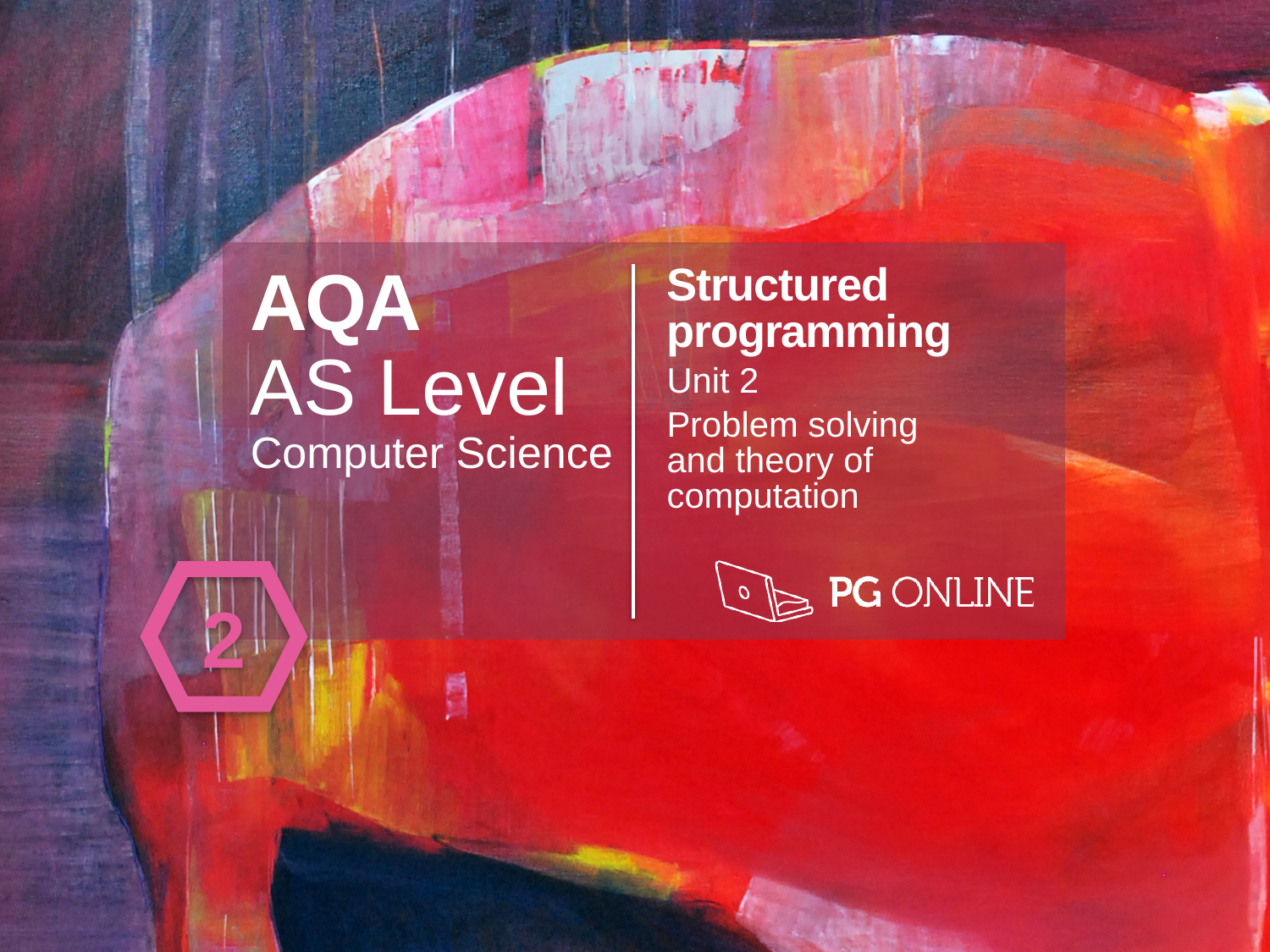

AQA
AS Level
Computer Science

Structured programming
Unit 2
Problem solving
and theory of computation